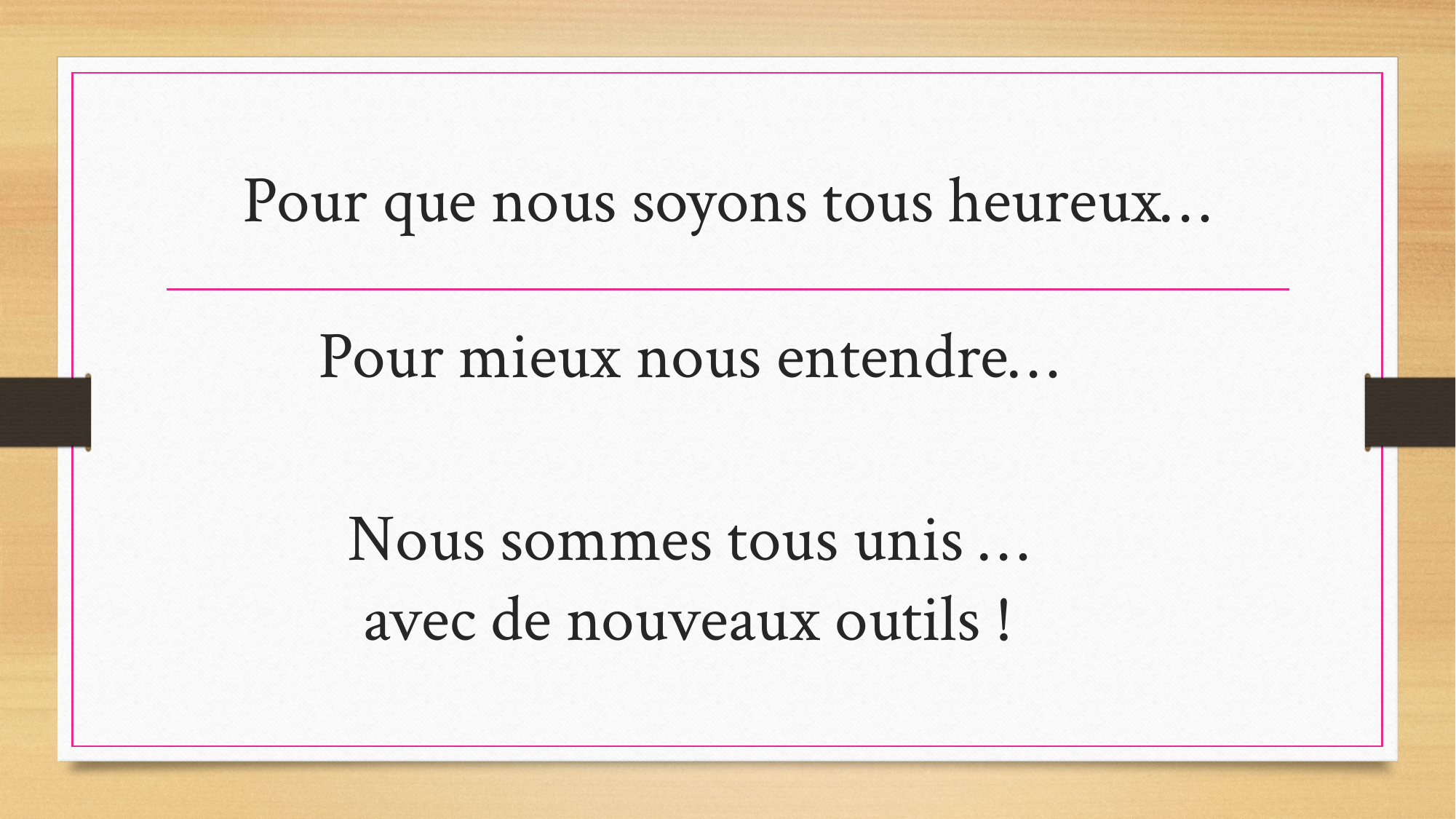

# Pour que nous soyons tous heureux…
Pour mieux nous entendre…
Nous sommes tous unis …
avec de nouveaux outils !